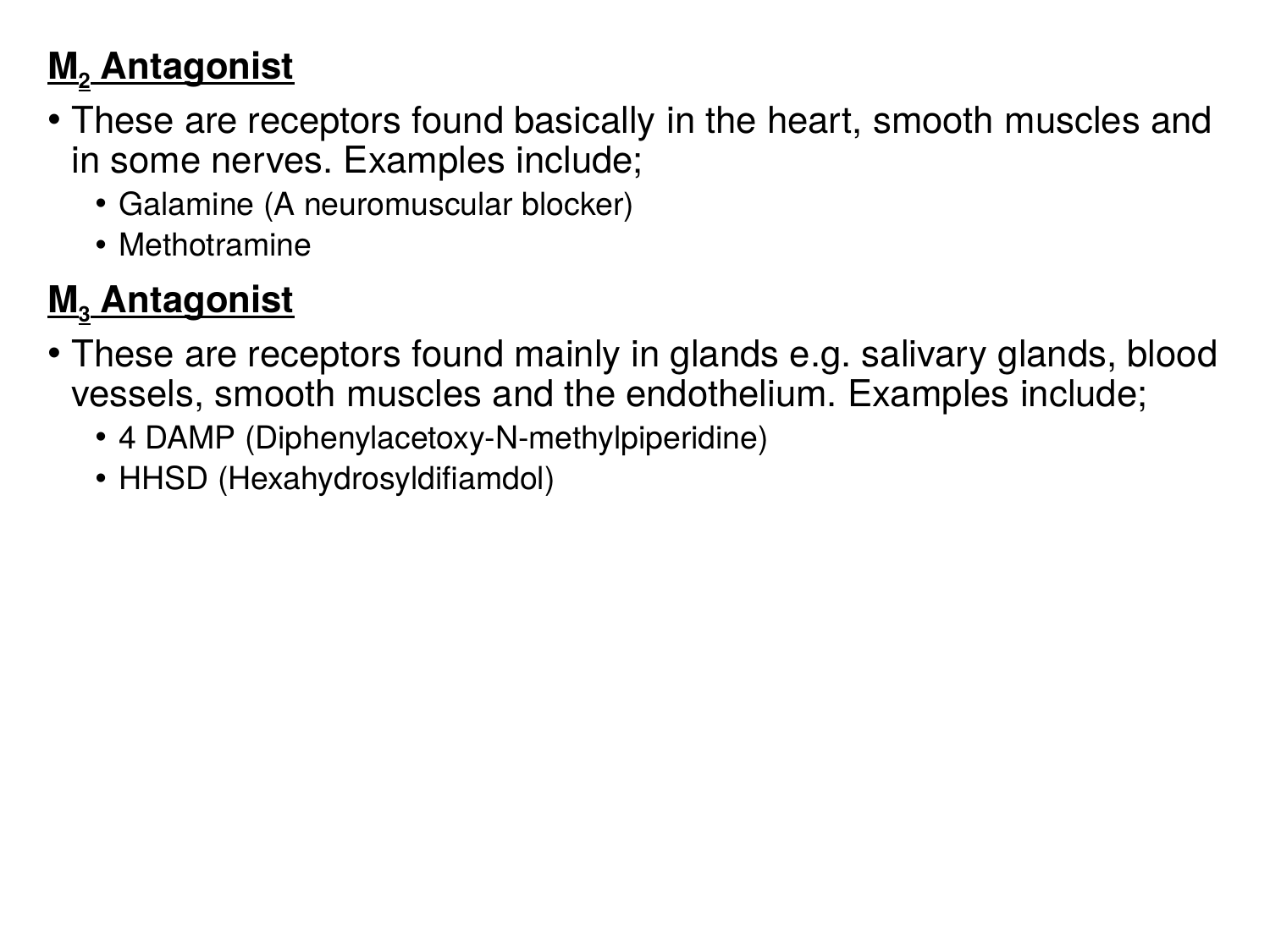

M2 Antagonist
These are receptors found basically in the heart, smooth muscles and in some nerves. Examples include;
Galamine (A neuromuscular blocker)
Methotramine
M3 Antagonist
These are receptors found mainly in glands e.g. salivary glands, blood vessels, smooth muscles and the endothelium. Examples include;
4 DAMP (Diphenylacetoxy-N-methylpiperidine)
HHSD (Hexahydrosyldifiamdol)